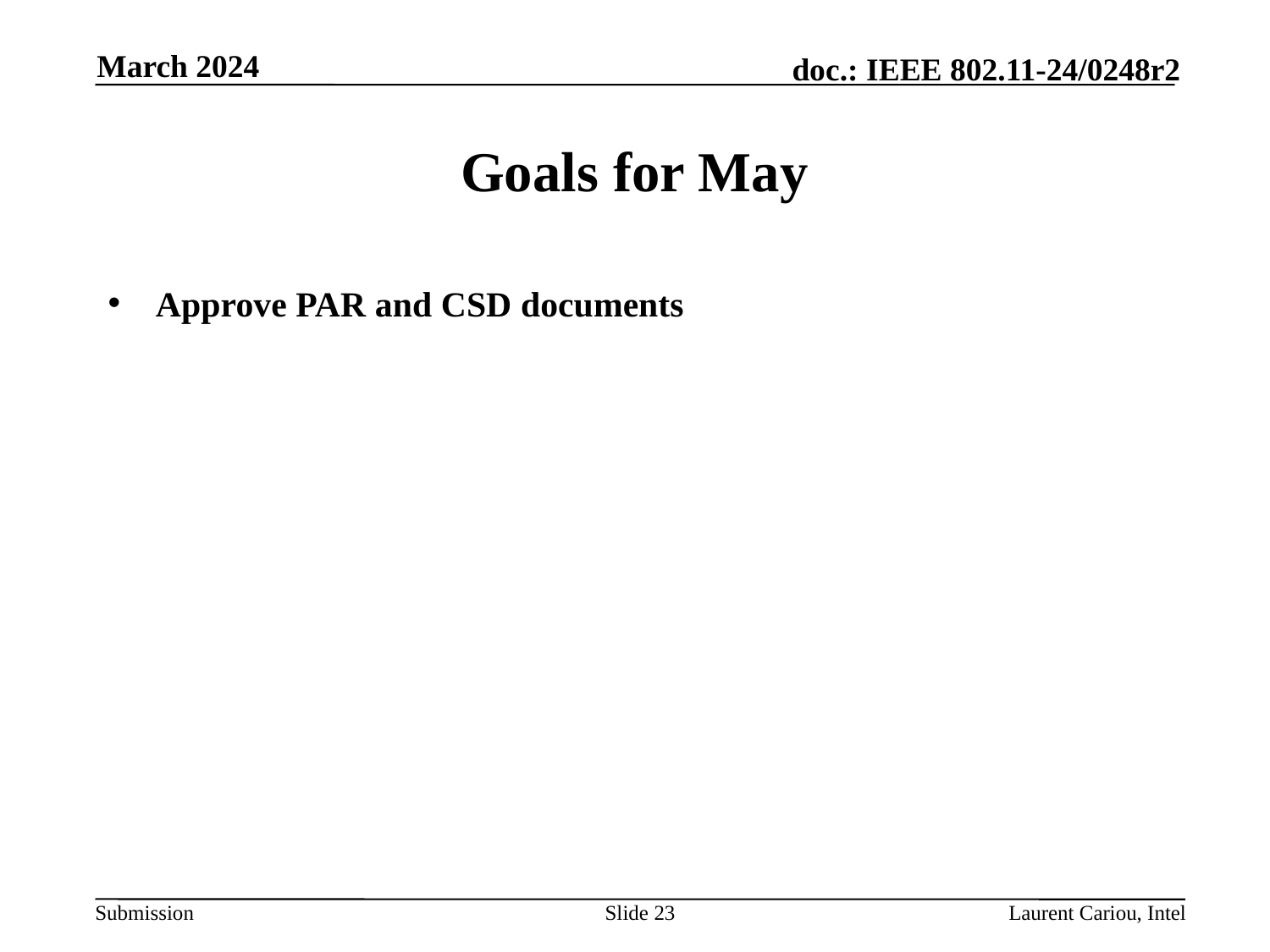

March 2024
# Goals for May
Approve PAR and CSD documents
Slide 23
Laurent Cariou, Intel